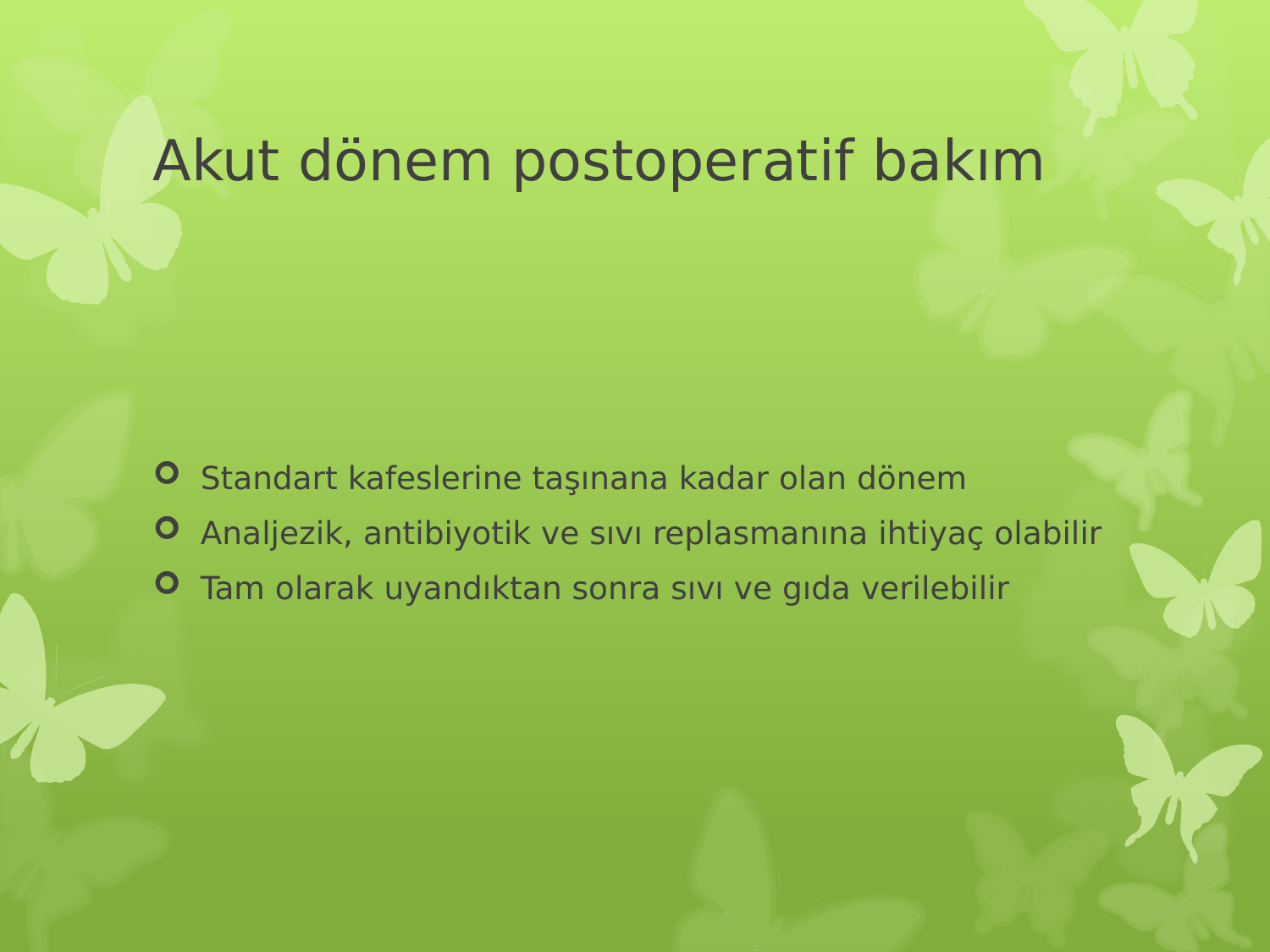

# Akut dönem postoperatif bakım
Standart kafeslerine taşınana kadar olan dönem
Analjezik, antibiyotik ve sıvı replasmanına ihtiyaç olabilir
Tam olarak uyandıktan sonra sıvı ve gıda verilebilir